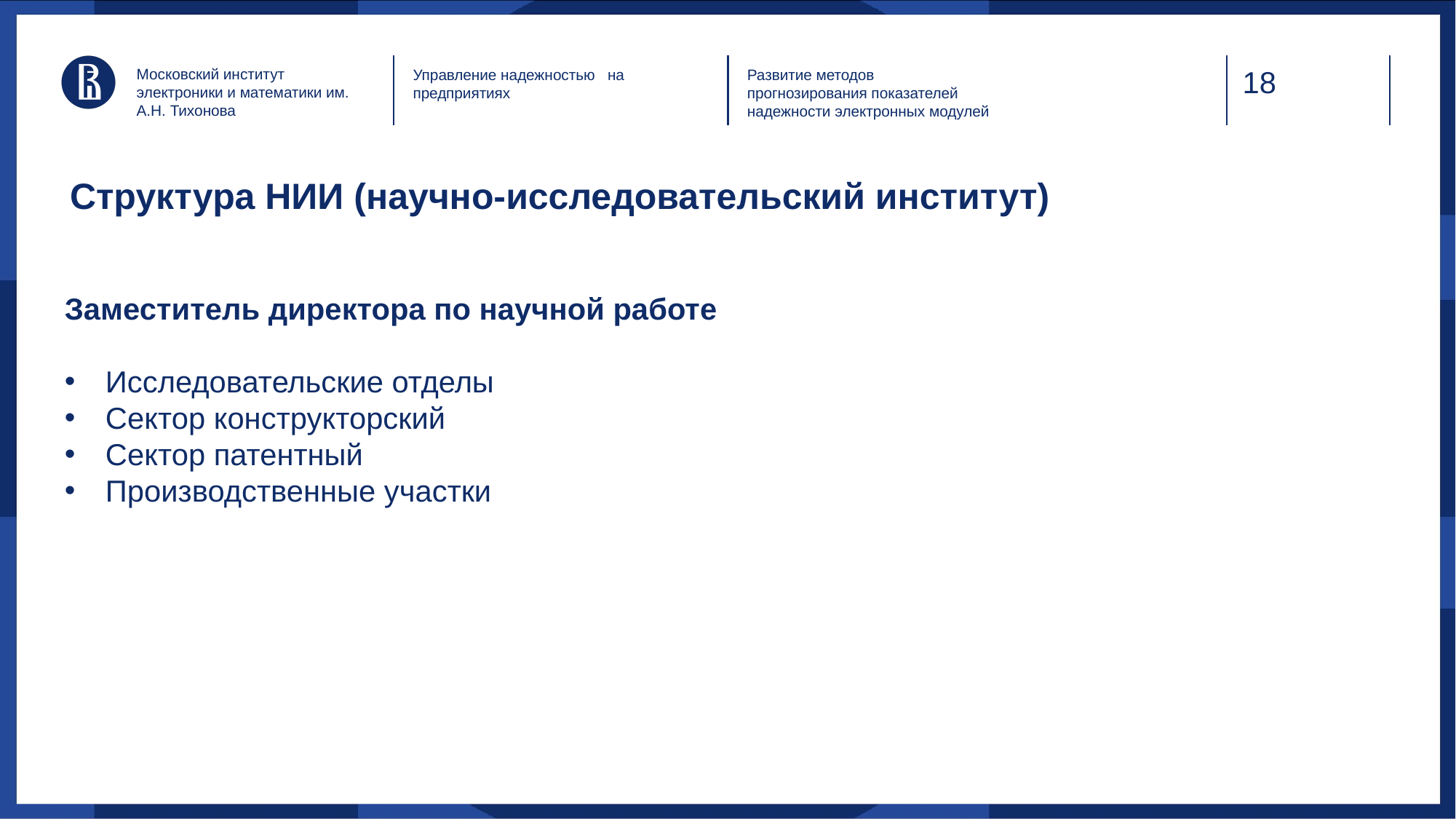

Московский институт электроники и математики им. А.Н. Тихонова

Управление надежностью   на предприятиях
Развитие методов прогнозирования показателей надежности электронных модулей
# Структура НИИ (научно-исследовательский институт)
Заместитель директора по научной работе

Исследовательские отделы
Сектор конструкторский
Сектор патентный
Производственные участки